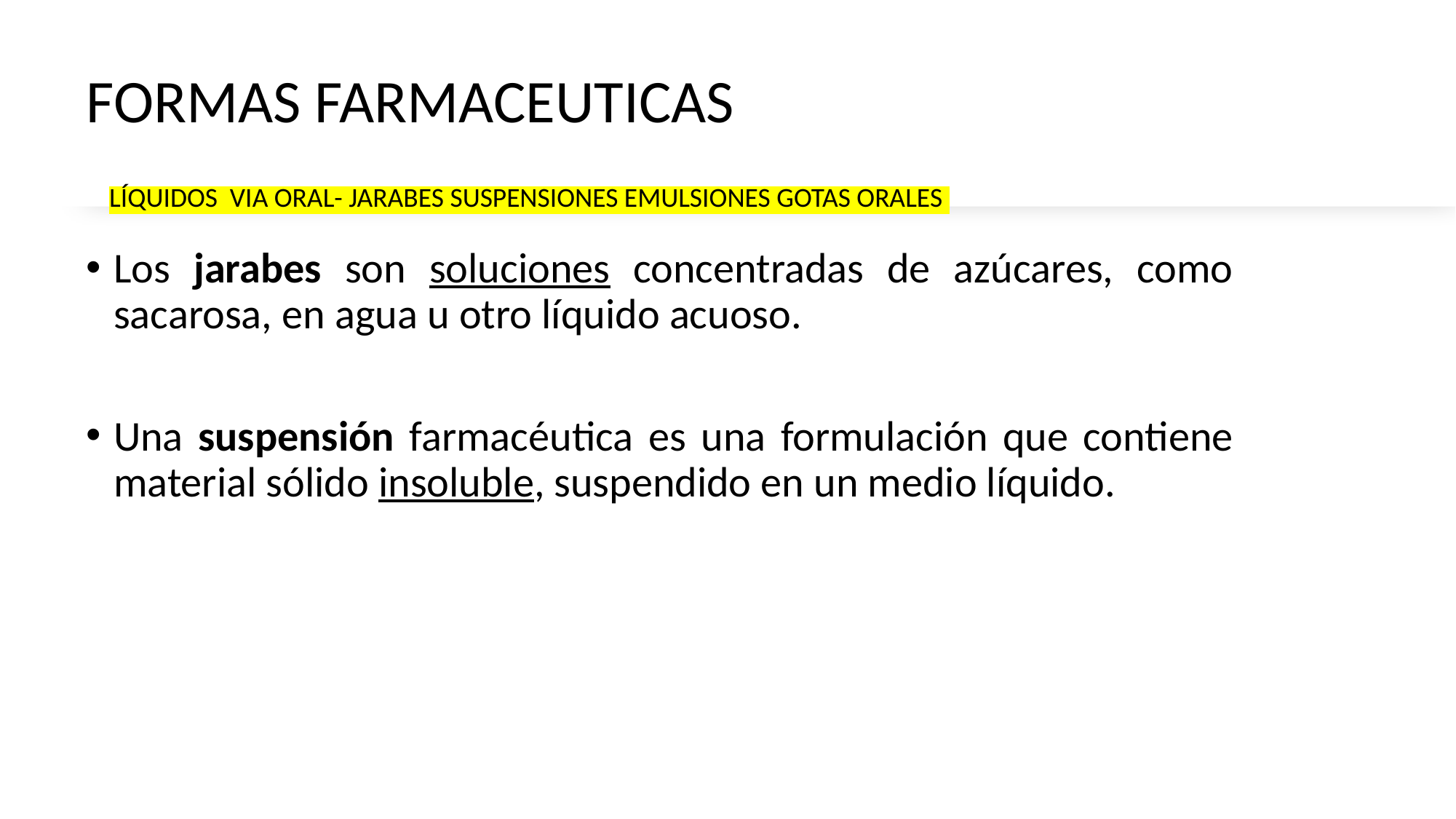

# FORMAS FARMACEUTICAS
LÍQUIDOS  VIA ORAL- JARABES SUSPENSIONES EMULSIONES GOTAS ORALES
Los jarabes son soluciones concentradas de azúcares, como sacarosa, en agua u otro líquido acuoso.

Una suspensión farmacéutica es una formulación que contiene material sólido insoluble, suspendido en un medio líquido.